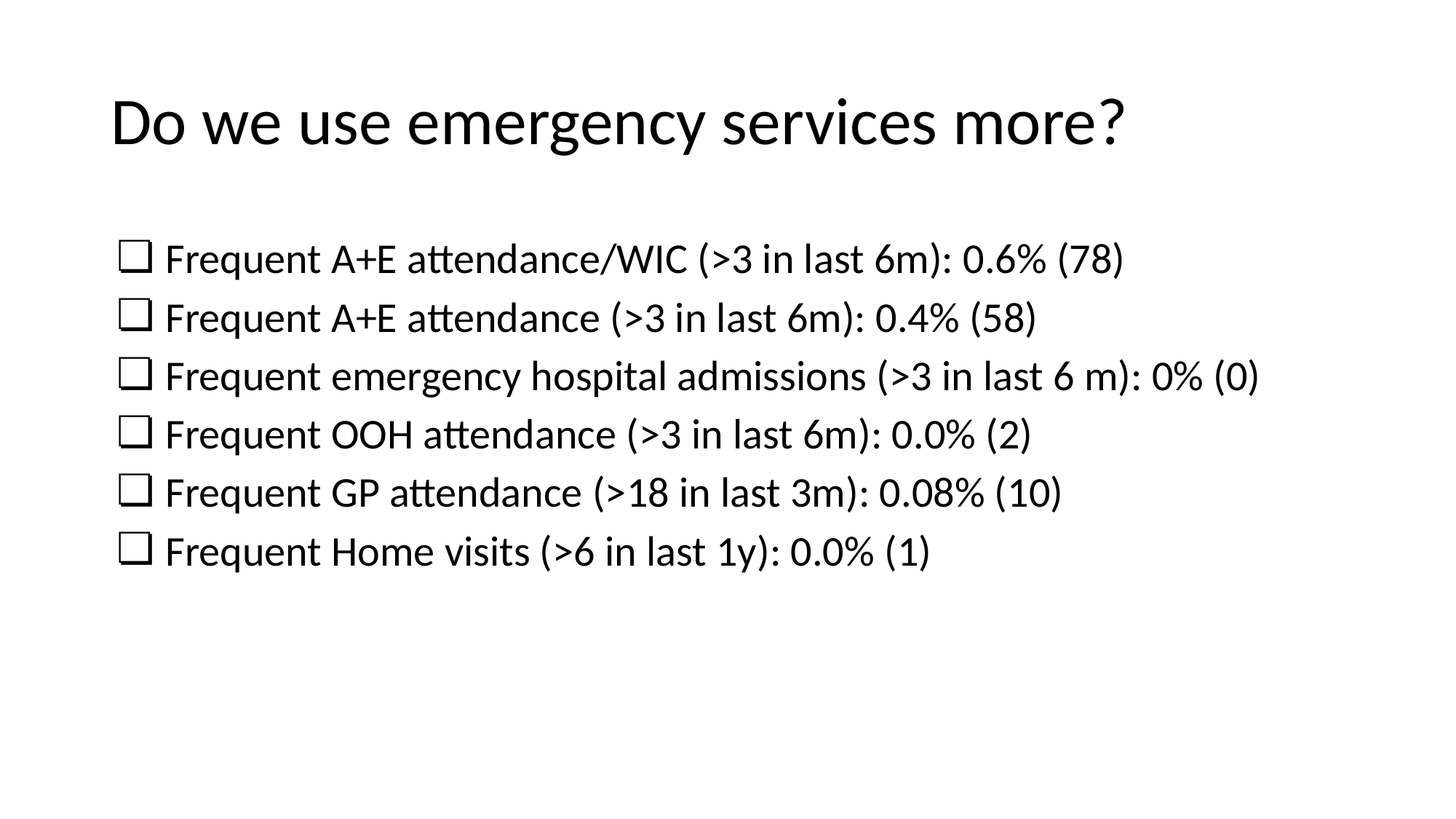

# Do we use emergency services more?
Frequent A+E attendance/WIC (>3 in last 6m): 0.6% (78)
Frequent A+E attendance (>3 in last 6m): 0.4% (58)
Frequent emergency hospital admissions (>3 in last 6 m): 0% (0)
Frequent OOH attendance (>3 in last 6m): 0.0% (2)
Frequent GP attendance (>18 in last 3m): 0.08% (10)
Frequent Home visits (>6 in last 1y): 0.0% (1)